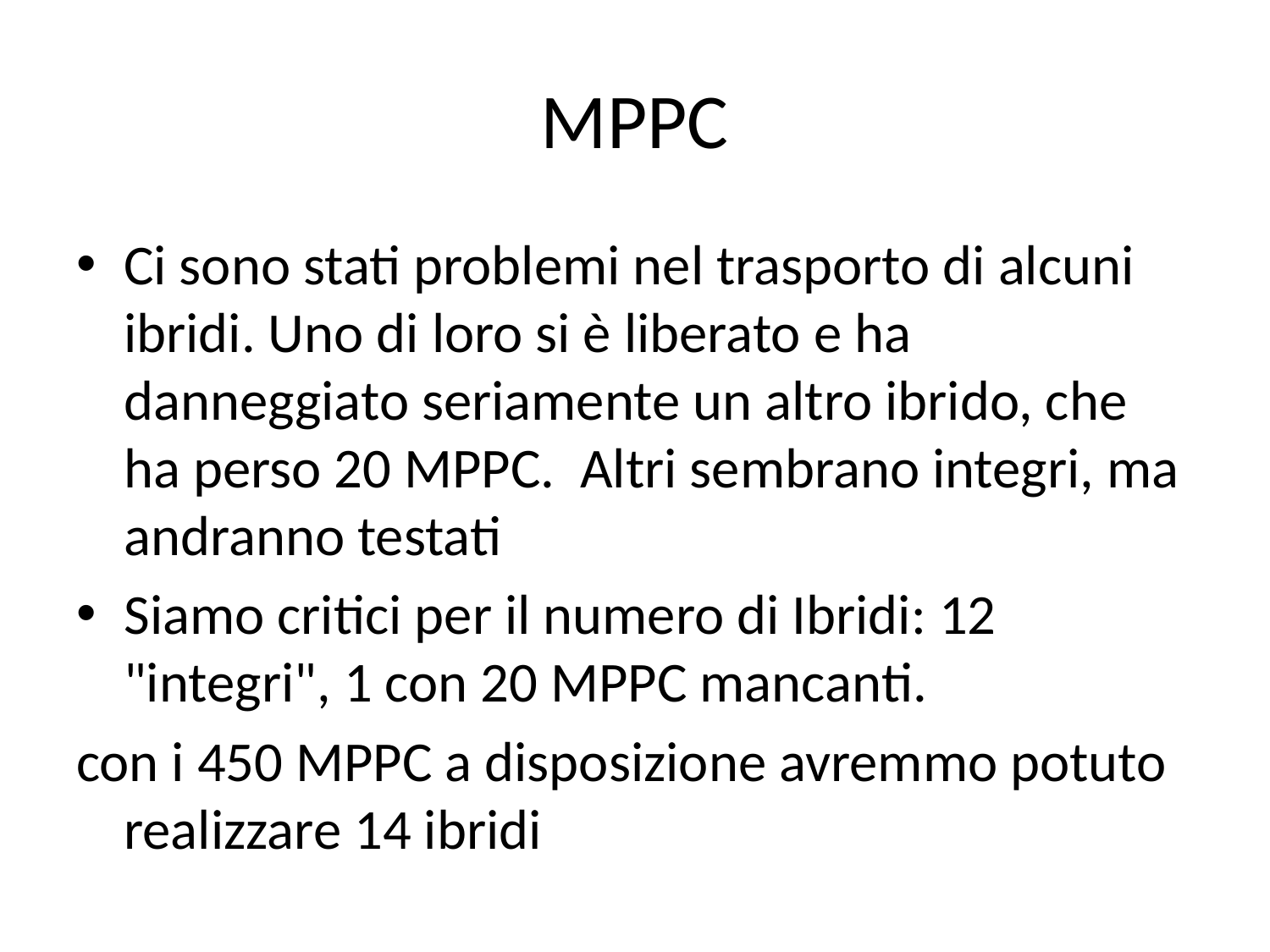

# MPPC
Ci sono stati problemi nel trasporto di alcuni ibridi. Uno di loro si è liberato e ha danneggiato seriamente un altro ibrido, che ha perso 20 MPPC.  Altri sembrano integri, ma andranno testati
Siamo critici per il numero di Ibridi: 12 "integri", 1 con 20 MPPC mancanti.
con i 450 MPPC a disposizione avremmo potuto realizzare 14 ibridi